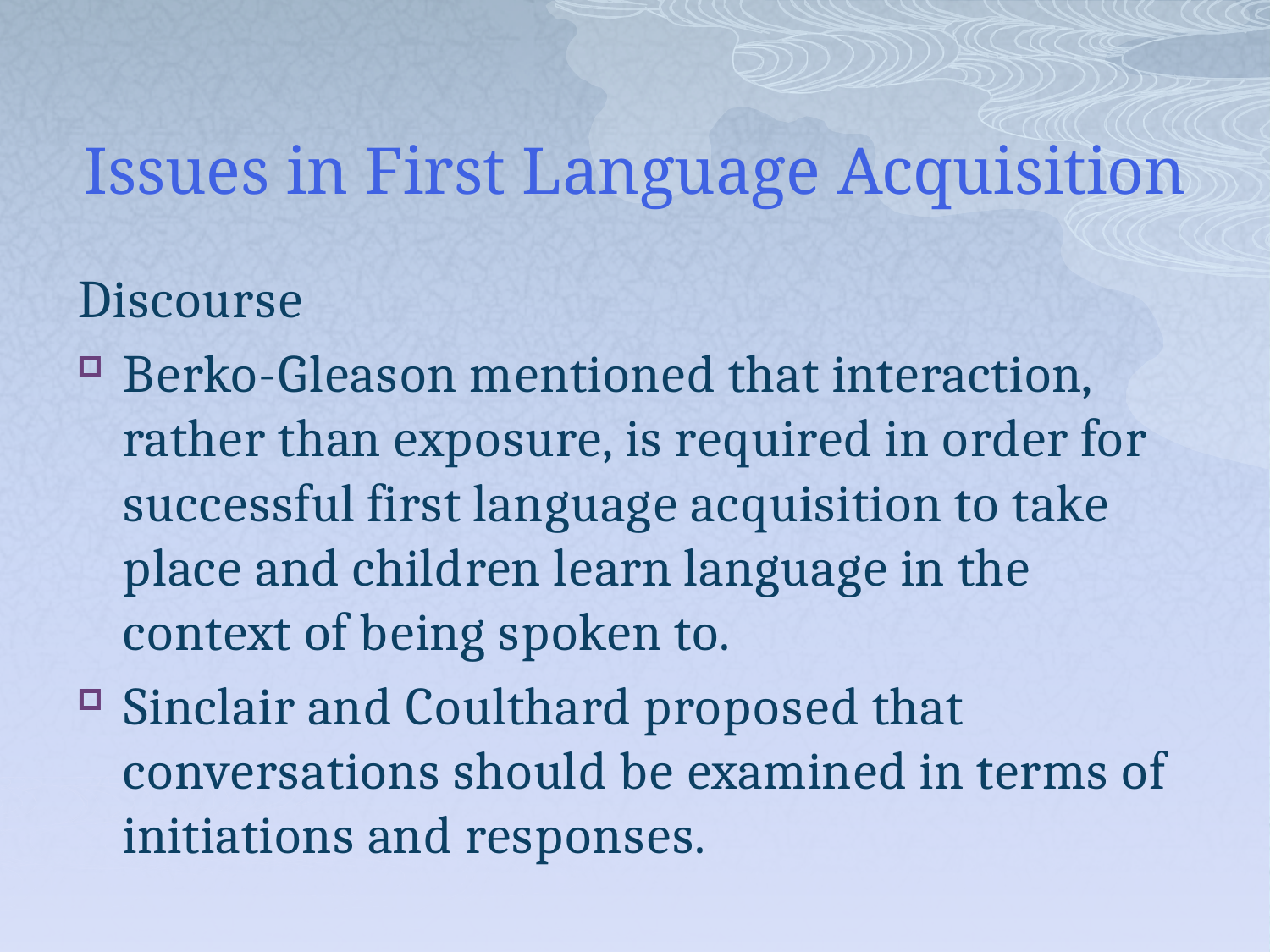

# Issues in First Language Acquisition
Discourse
Berko-Gleason mentioned that interaction, rather than exposure, is required in order for successful first language acquisition to take place and children learn language in the context of being spoken to.
Sinclair and Coulthard proposed that conversations should be examined in terms of initiations and responses.